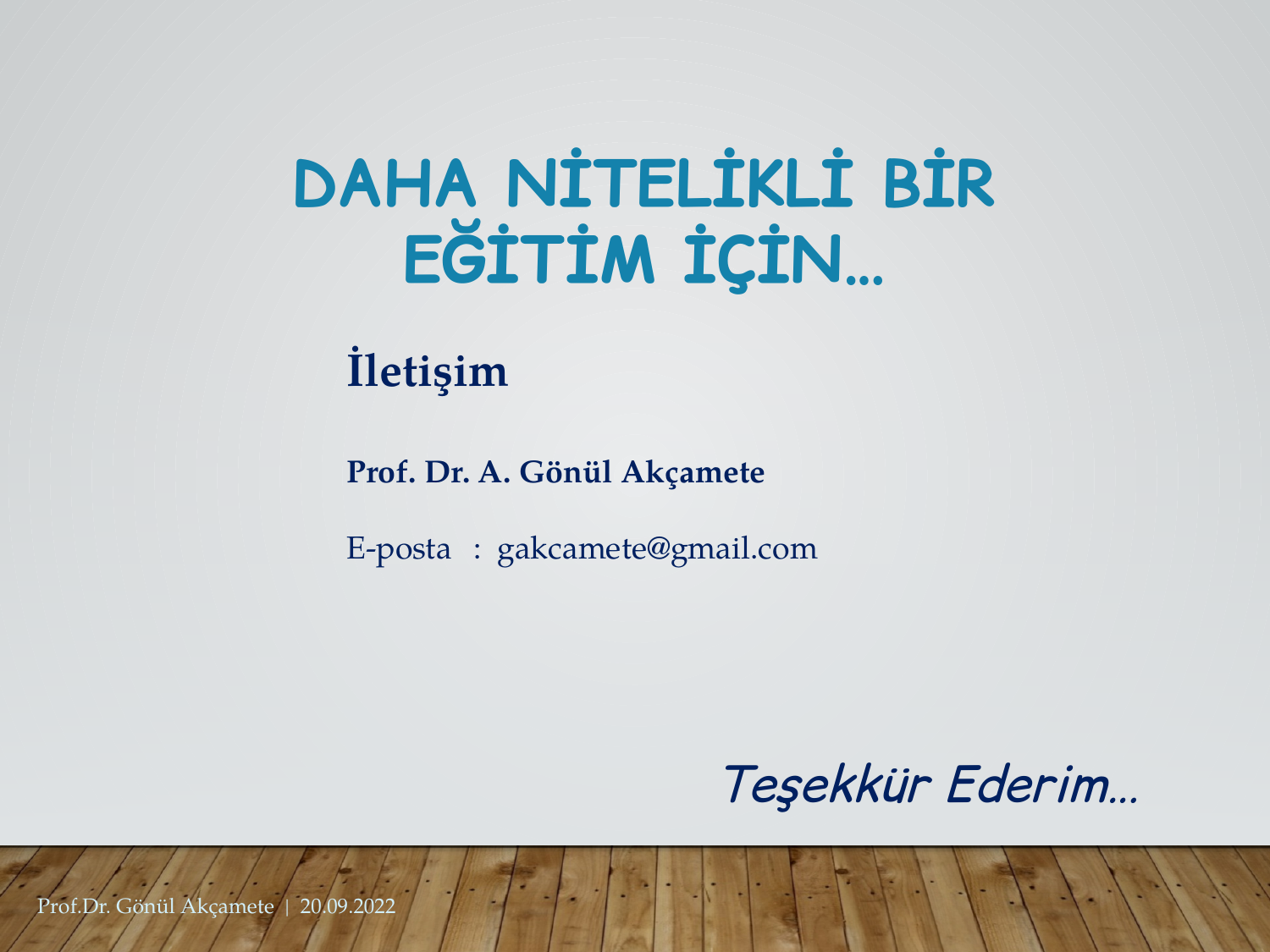

DAHA NİTELİKLİ BİR EĞİTİM İÇİN…
İletişim

Prof. Dr. A. Gönül Akçamete

E-posta	:  gakcamete@gmail.com
Teşekkür Ederim…